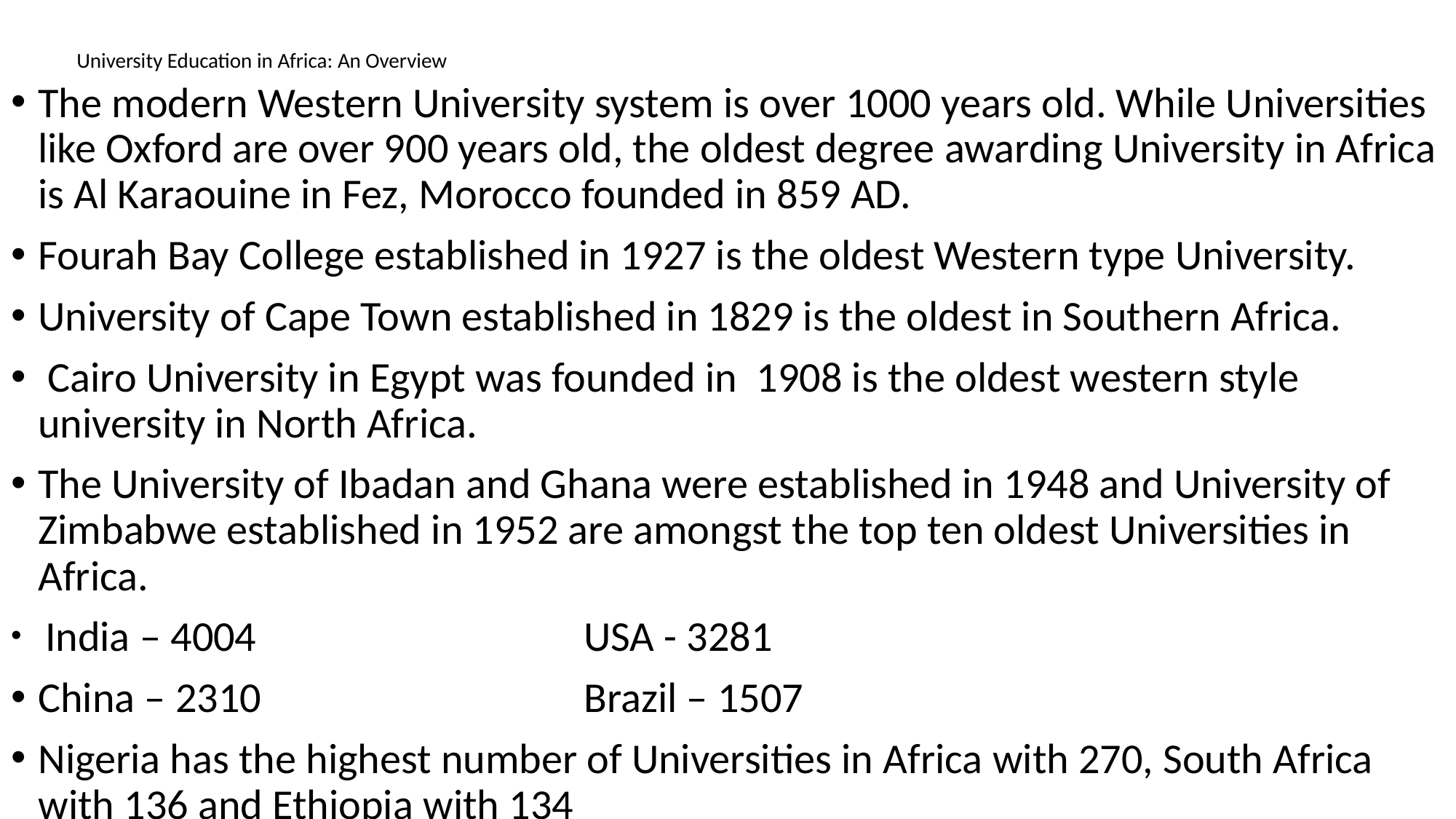

# University Education in Africa: An Overview
The modern Western University system is over 1000 years old. While Universities like Oxford are over 900 years old, the oldest degree awarding University in Africa is Al Karaouine in Fez, Morocco founded in 859 AD.
Fourah Bay College established in 1927 is the oldest Western type University.
University of Cape Town established in 1829 is the oldest in Southern Africa.
 Cairo University in Egypt was founded in  1908 is the oldest western style university in North Africa.
The University of Ibadan and Ghana were established in 1948 and University of Zimbabwe established in 1952 are amongst the top ten oldest Universities in Africa.
 India – 4004			USA - 3281
China – 2310			Brazil – 1507
Nigeria has the highest number of Universities in Africa with 270, South Africa with 136 and Ethiopia with 134